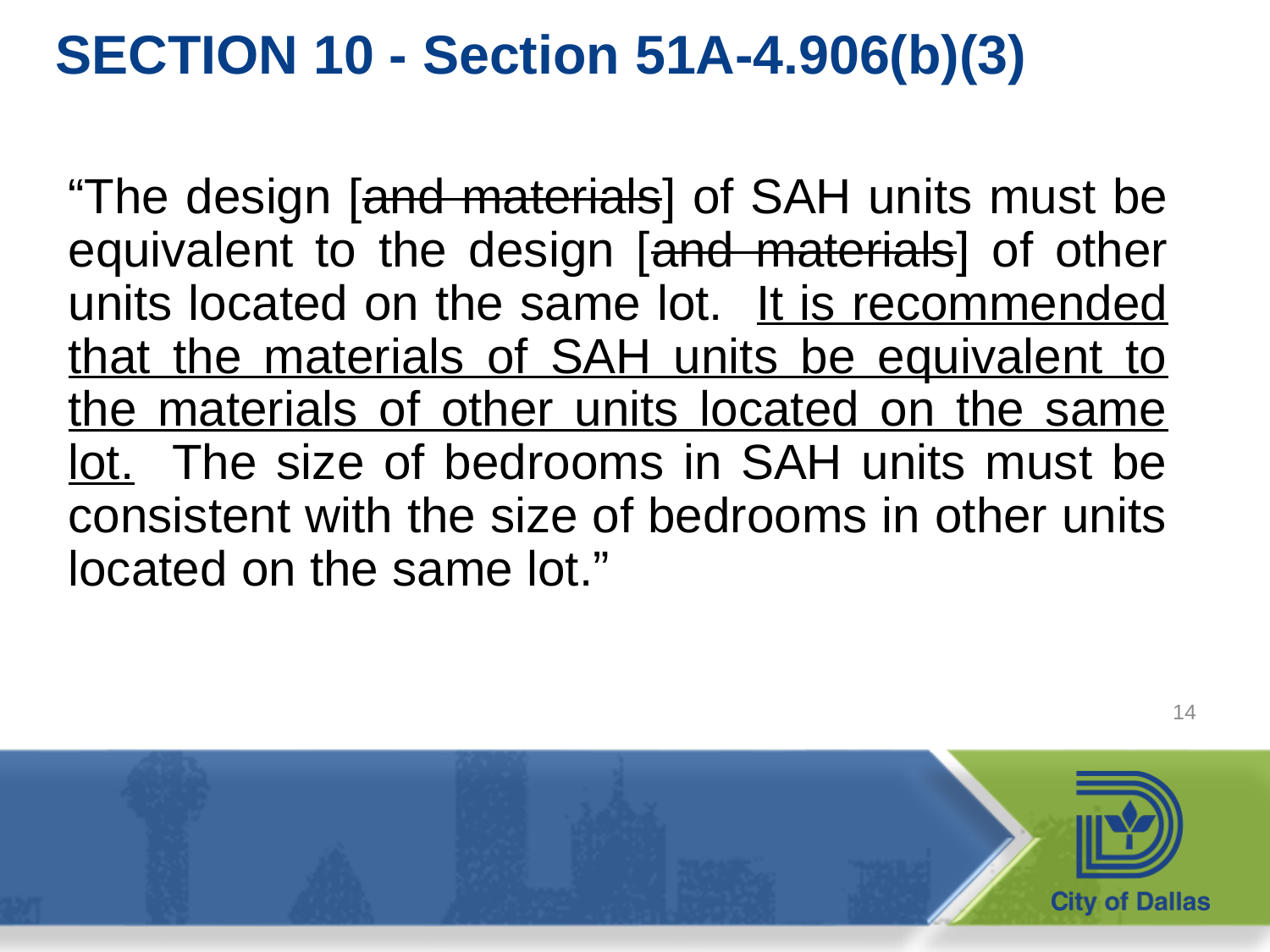

# SECTION 10 - Section 51A-4.906(b)(3)
“The design [and materials] of SAH units must be equivalent to the design [and materials] of other units located on the same lot.  It is recommended that the materials of SAH units be equivalent to the materials of other units located on the same lot.  The size of bedrooms in SAH units must be consistent with the size of bedrooms in other units located on the same lot.”
14